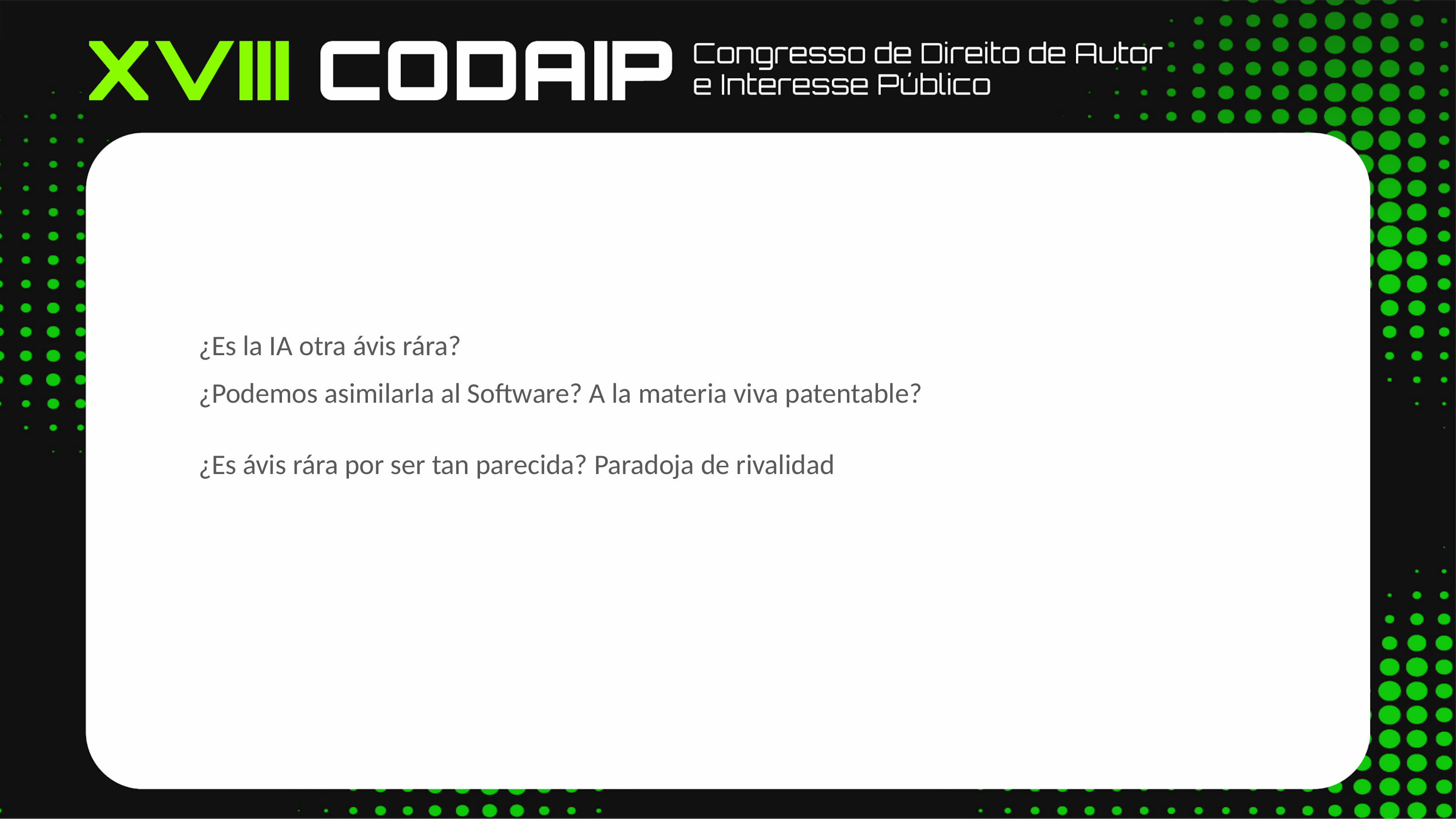

¿Es la IA otra ávis rára?
¿Podemos asimilarla al Software? A la materia viva patentable?

¿Es ávis rára por ser tan parecida? Paradoja de rivalidad